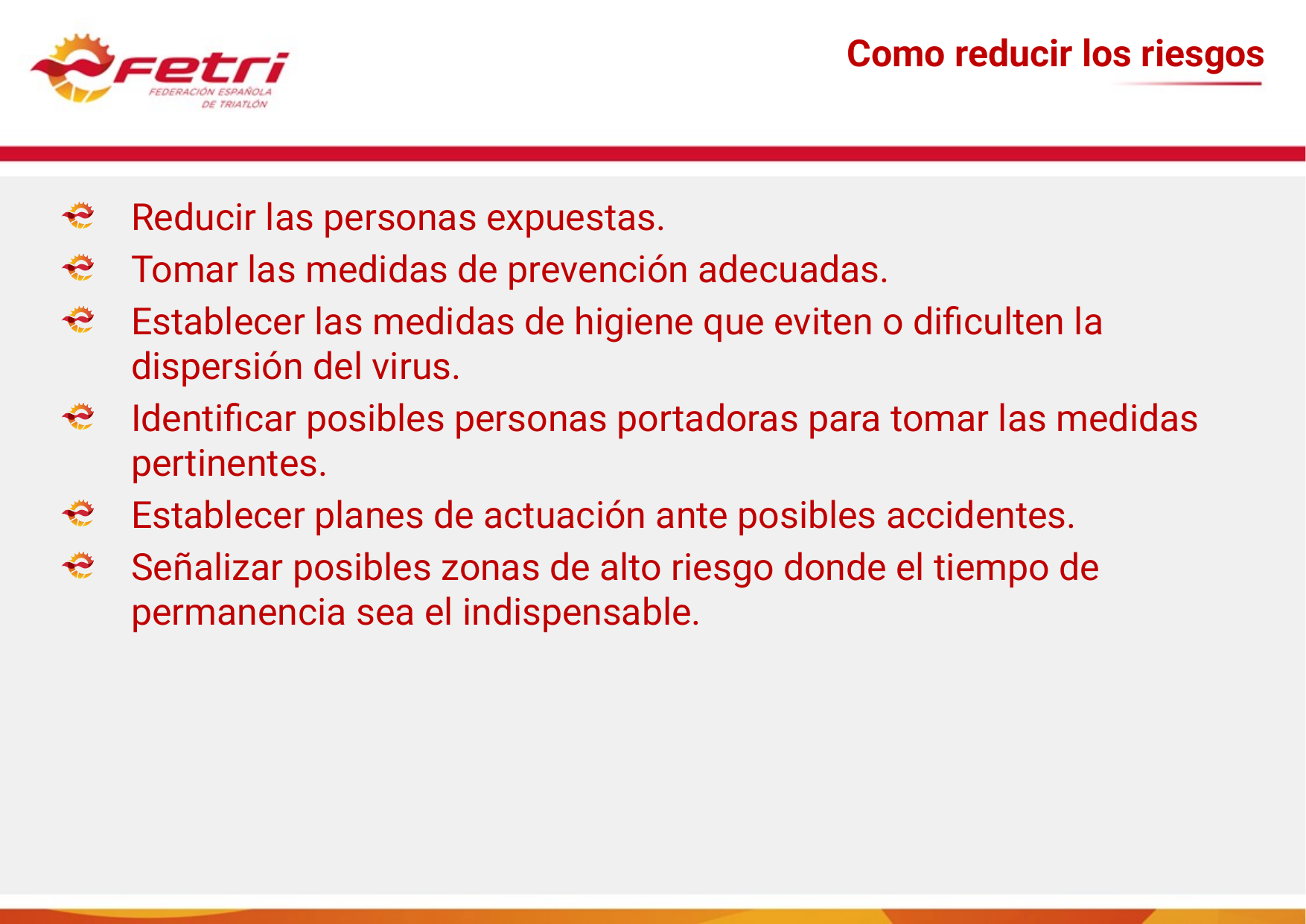

# Como reducir los riesgos
Reducir las personas expuestas.
Tomar las medidas de prevención adecuadas.
Establecer las medidas de higiene que eviten o dificulten la dispersión del virus.
Identificar posibles personas portadoras para tomar las medidas pertinentes.
Establecer planes de actuación ante posibles accidentes.
Señalizar posibles zonas de alto riesgo donde el tiempo de permanencia sea el indispensable.